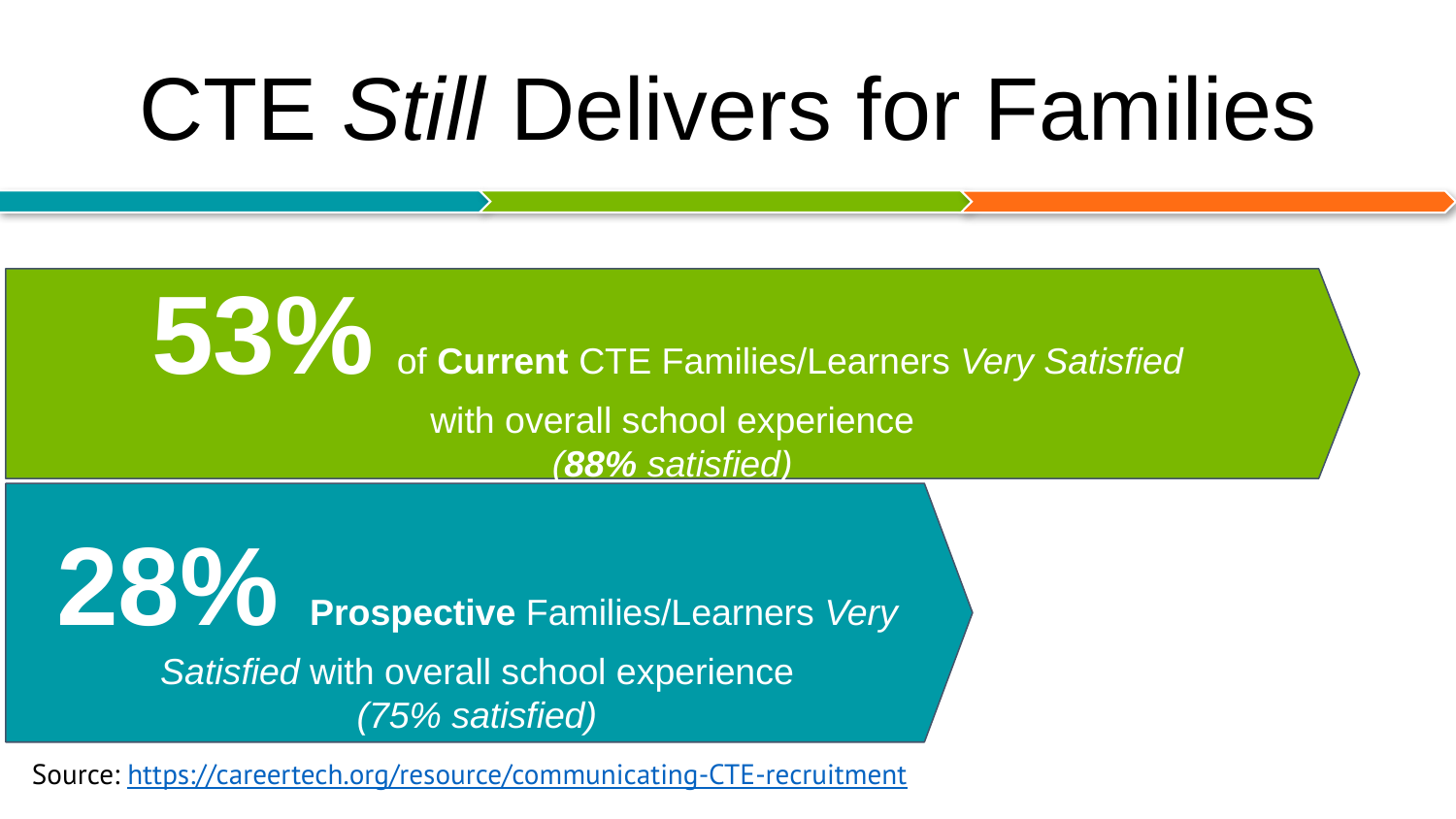

CTE Still Delivers for Families
53% of Current CTE Families/Learners Very Satisfied
with overall school experience
(88% satisfied)

28% Prospective Families/Learners Very Satisfied with overall school experience
(75% satisfied)

Source: https://careertech.org/resource/communicating-CTE-recruitment